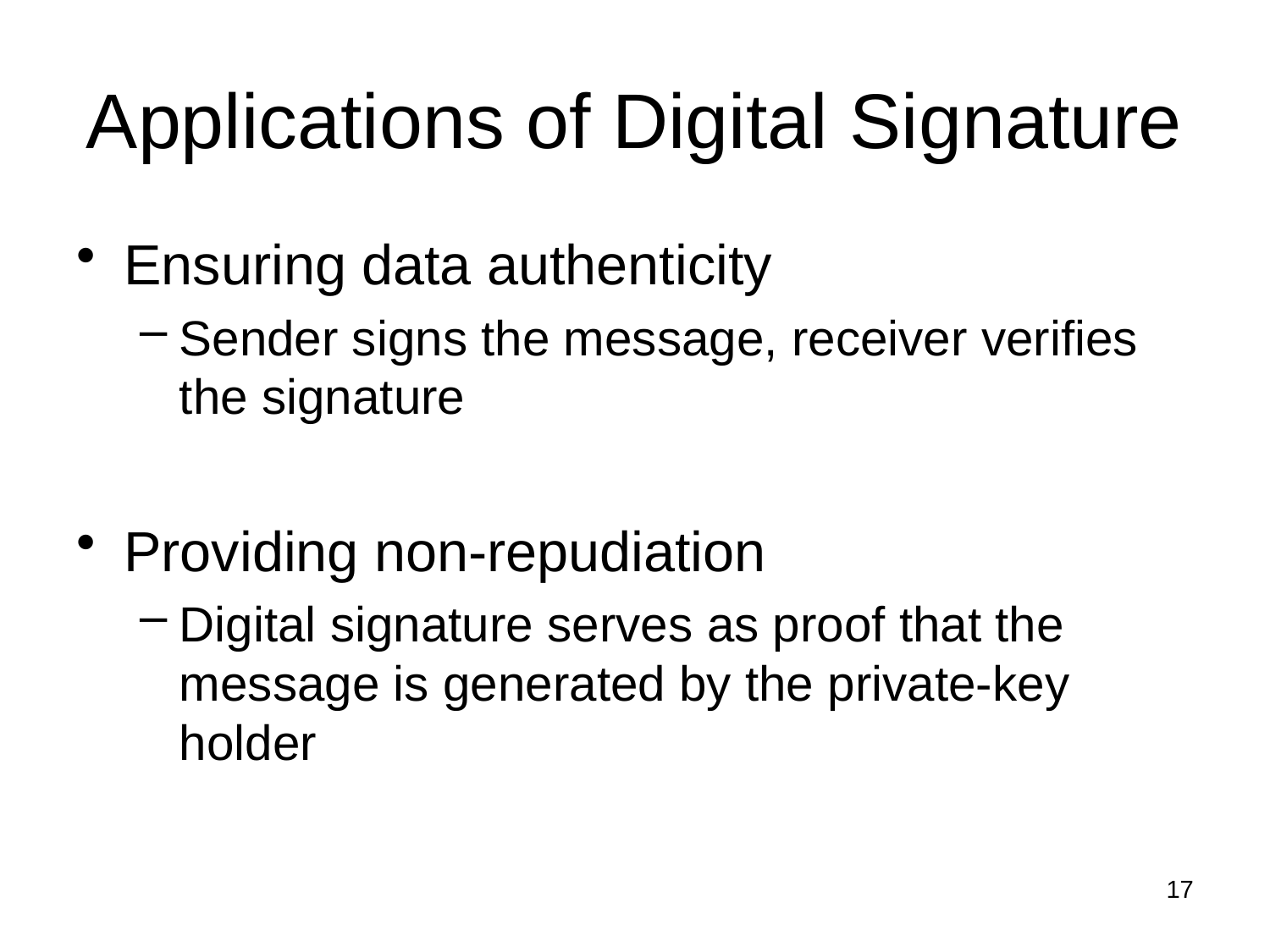

# Applications of Digital Signature
Ensuring data authenticity
Sender signs the message, receiver verifies the signature

Providing non-repudiation
Digital signature serves as proof that the message is generated by the private-key holder
17